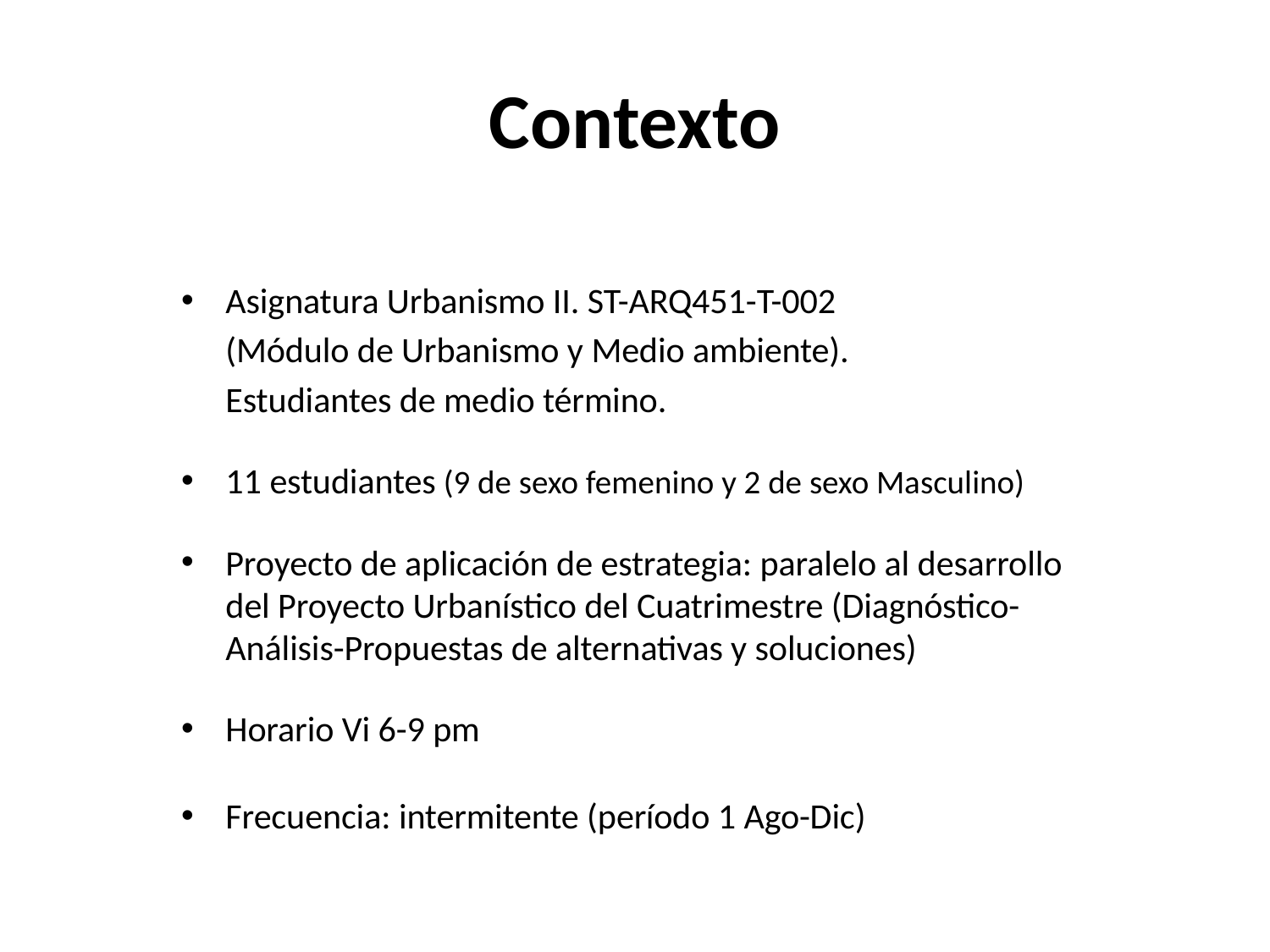

# Contexto

Asignatura Urbanismo II. ST-ARQ451-T-002
	(Módulo de Urbanismo y Medio ambiente).
	Estudiantes de medio término.

11 estudiantes (9 de sexo femenino y 2 de sexo Masculino)

Proyecto de aplicación de estrategia: paralelo al desarrollo del Proyecto Urbanístico del Cuatrimestre (Diagnóstico-Análisis-Propuestas de alternativas y soluciones)

Horario Vi 6-9 pm

Frecuencia: intermitente (período 1 Ago-Dic)